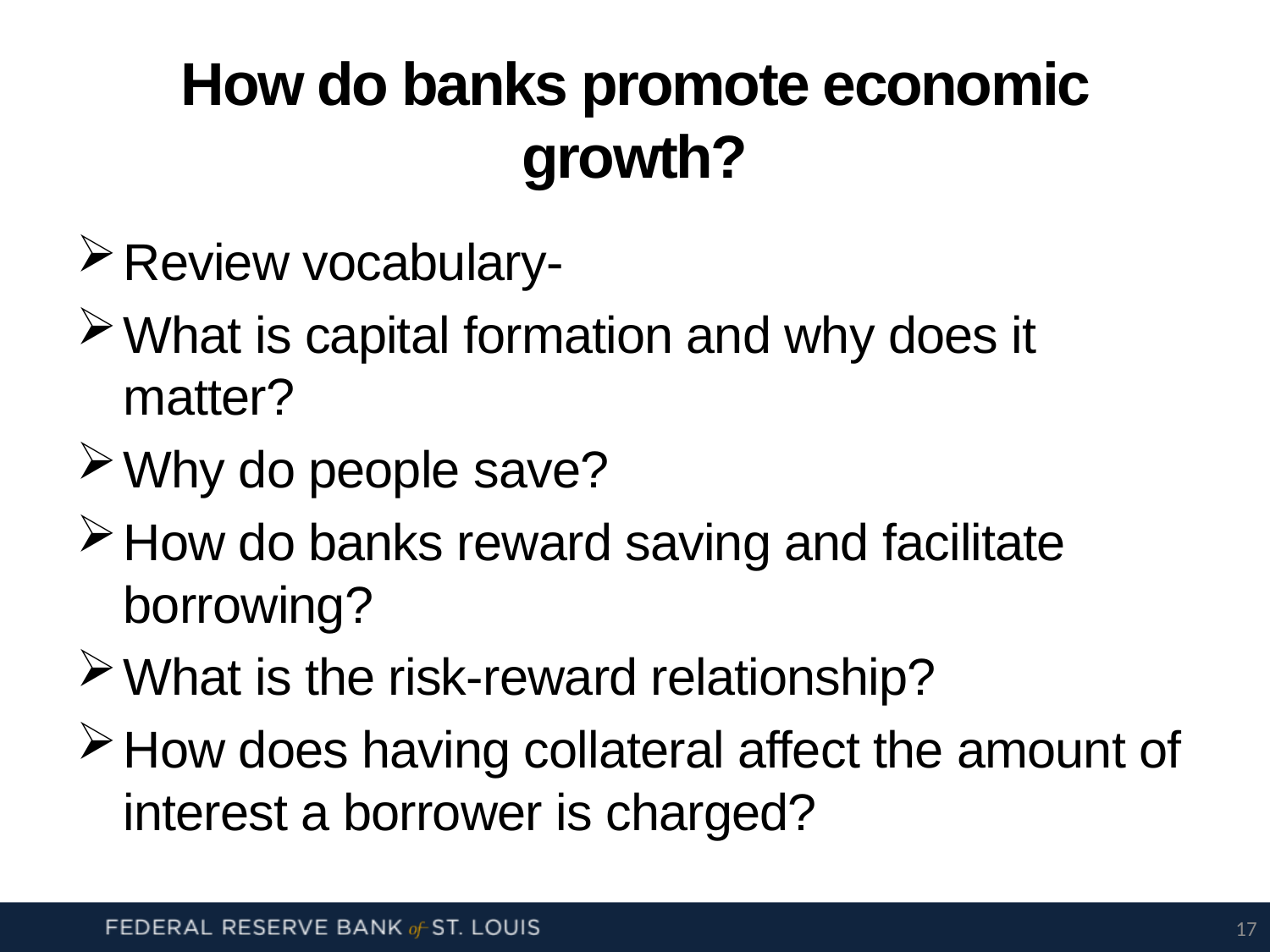

# How do banks promote economic growth?
Review vocabulary-
What is capital formation and why does it matter?
Why do people save?
How do banks reward saving and facilitate borrowing?
What is the risk-reward relationship?
How does having collateral affect the amount of interest a borrower is charged?